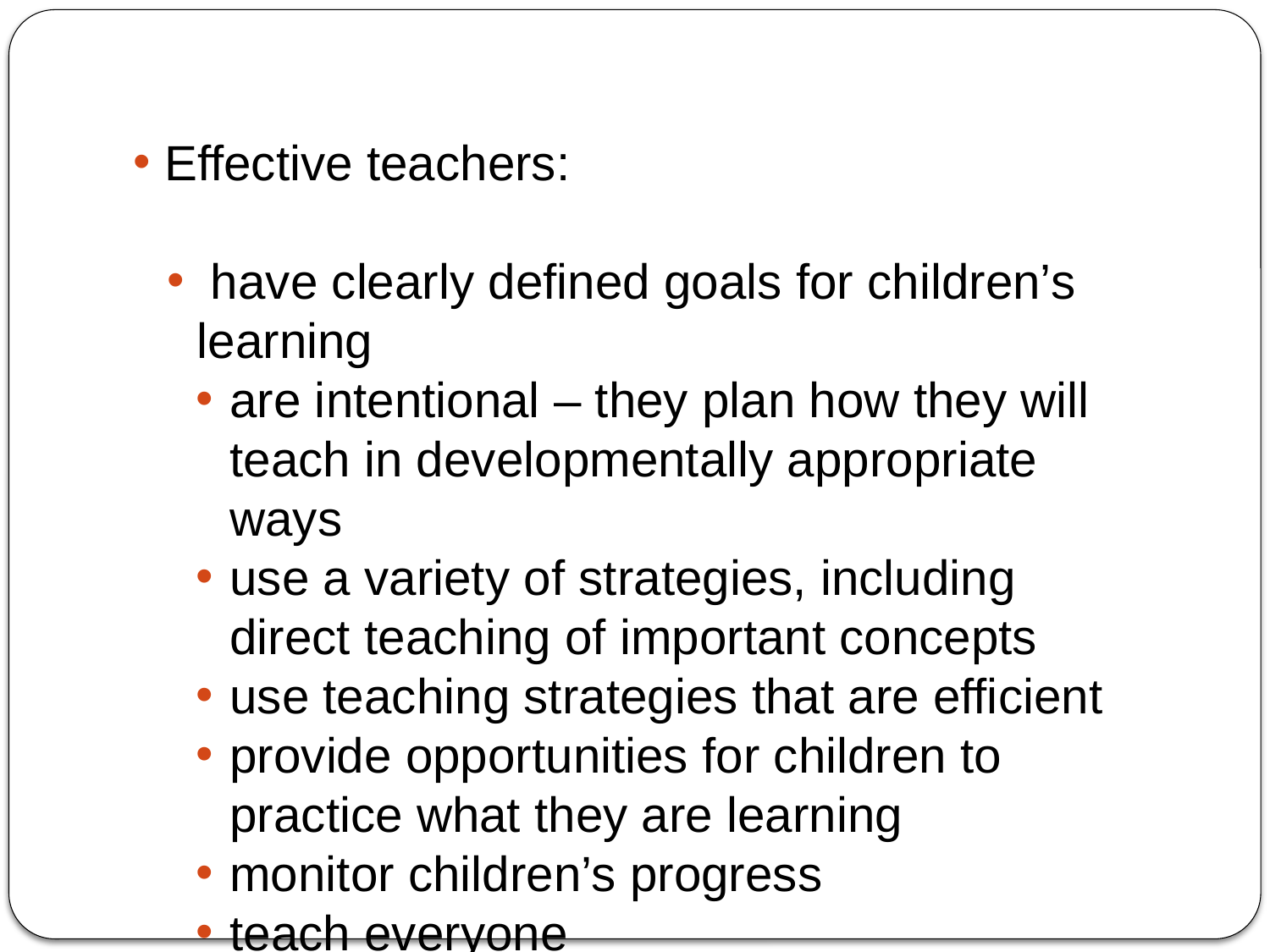

Effective teachers:

 have clearly defined goals for children’s learning
are intentional – they plan how they will teach in developmentally appropriate ways
use a variety of strategies, including direct teaching of important concepts
use teaching strategies that are efficient
provide opportunities for children to practice what they are learning
monitor children’s progress
teach everyone